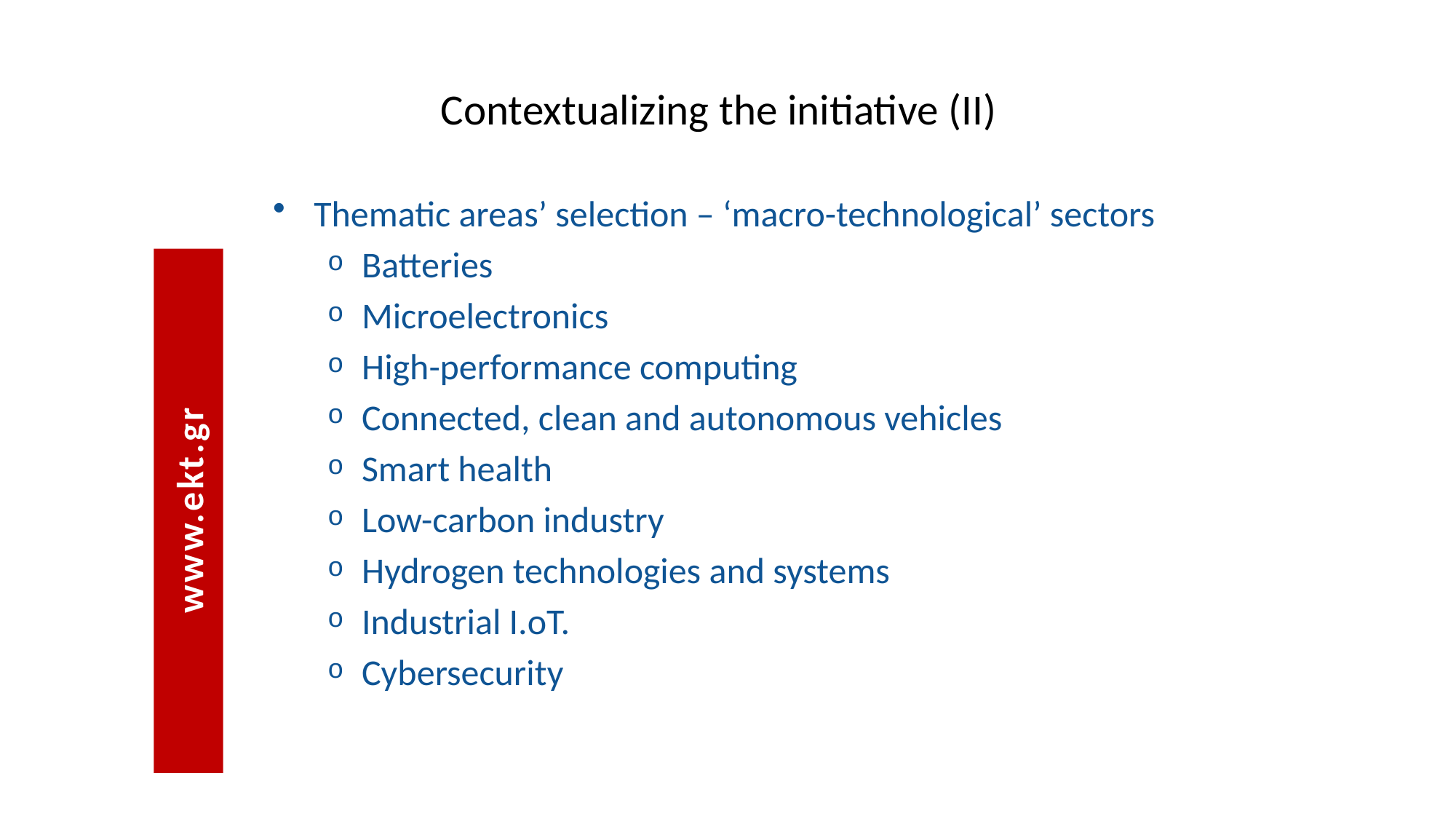

# Contextualizing the initiative (II)
Thematic areas’ selection – ‘macro-technological’ sectors
Batteries
Microelectronics
High-performance computing
Connected, clean and autonomous vehicles
Smart health
Low-carbon industry
Hydrogen technologies and systems
Industrial I.oT.
Cybersecurity

www.ekt.gr